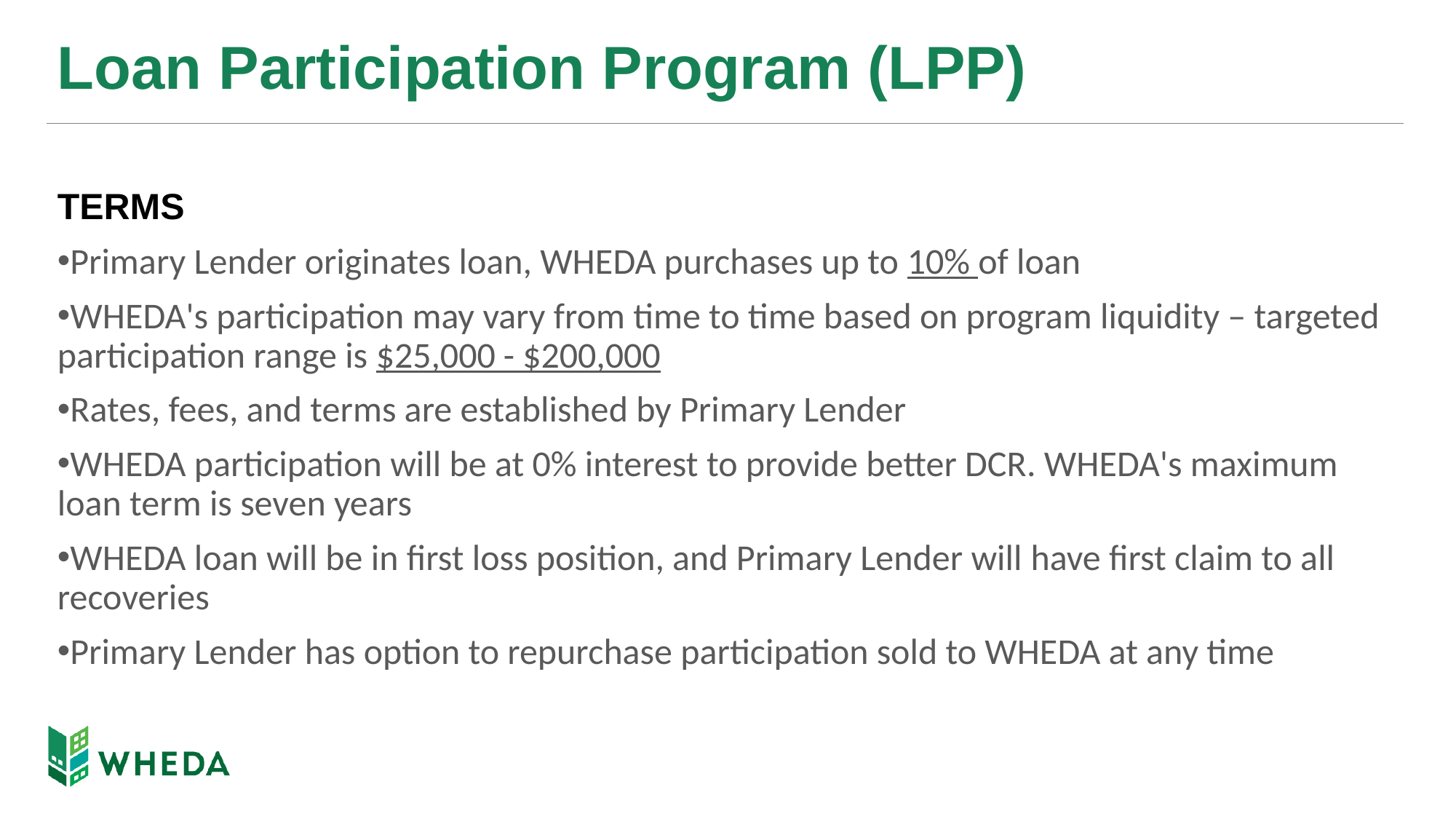

# Loan Participation Program (LPP)
TERMS
Primary Lender originates loan, WHEDA purchases up to 10% of loan​
WHEDA's participation may vary from time to time based on program liquidity – targeted participation range is $25,000 - $200,000​
Rates, fees, and terms are established by Primary Lender​
WHEDA participation will be at 0% interest to provide better DCR. WHEDA's maximum loan term is seven years
WHEDA loan will be in first loss position, and Primary Lender will have first claim to all recoveries​
Primary Lender has option to repurchase participation sold to WHEDA at any time